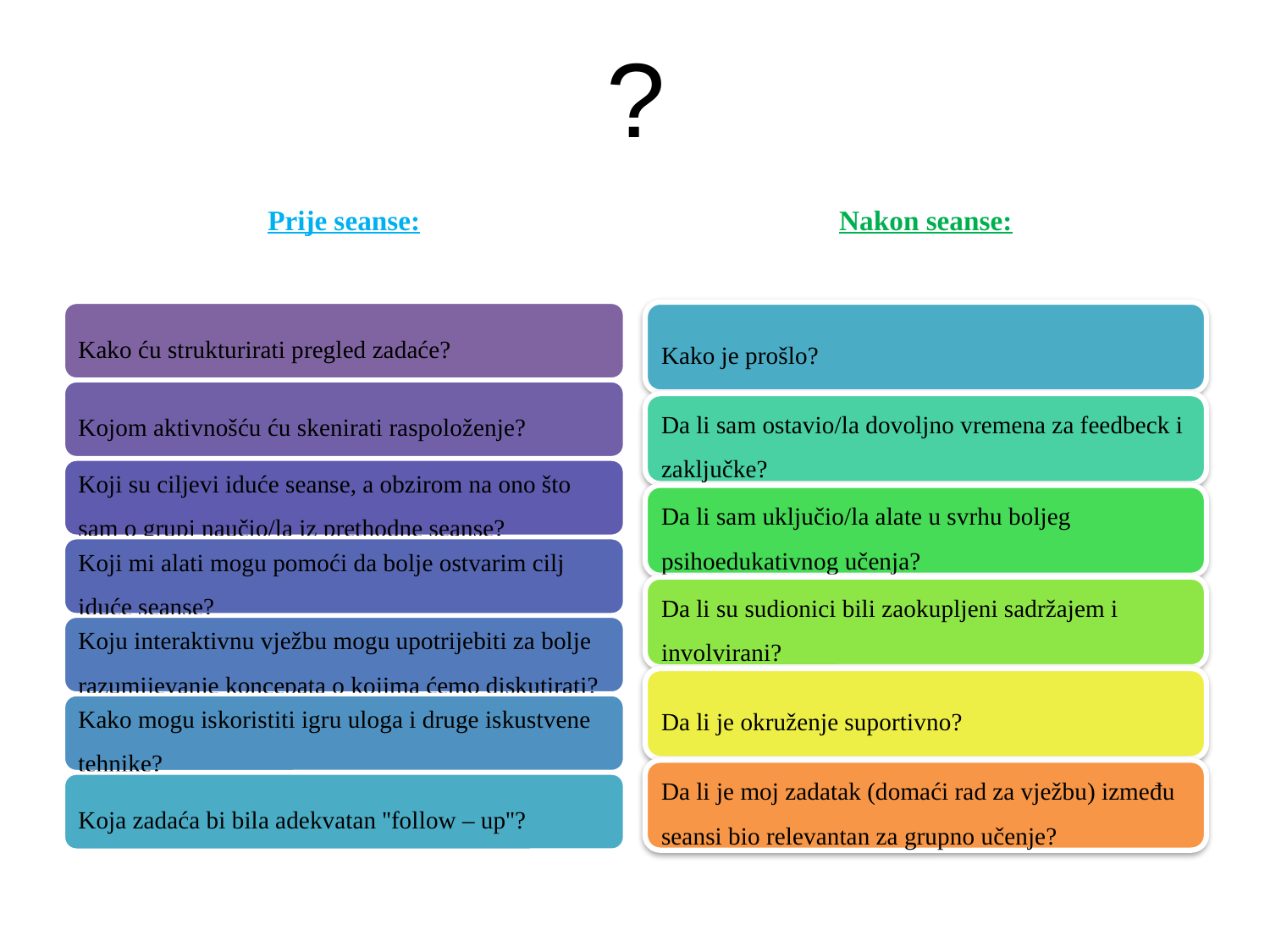

# ?
Prije seanse:

Nakon seanse:

Kako ću strukturirati pregled zadaće?
Kojom aktivnošću ću skenirati raspoloženje?
Koji su ciljevi iduće seanse, a obzirom na ono što sam o grupi naučio/la iz prethodne seanse?
Koji mi alati mogu pomoći da bolje ostvarim cilj iduće seanse?
Koju interaktivnu vježbu mogu upotrijebiti za bolje razumijevanje koncepata o kojima ćemo diskutirati?
Kako mogu iskoristiti igru uloga i druge iskustvene tehnike?
Koja zadaća bi bila adekvatan ''follow – up''?
Kako je prošlo?
Da li sam ostavio/la dovoljno vremena za feedbeck i zaključke?
Da li sam uključio/la alate u svrhu boljeg psihoedukativnog učenja?
Da li su sudionici bili zaokupljeni sadržajem i involvirani?
Da li je okruženje suportivno?
Da li je moj zadatak (domaći rad za vježbu) između seansi bio relevantan za grupno učenje?